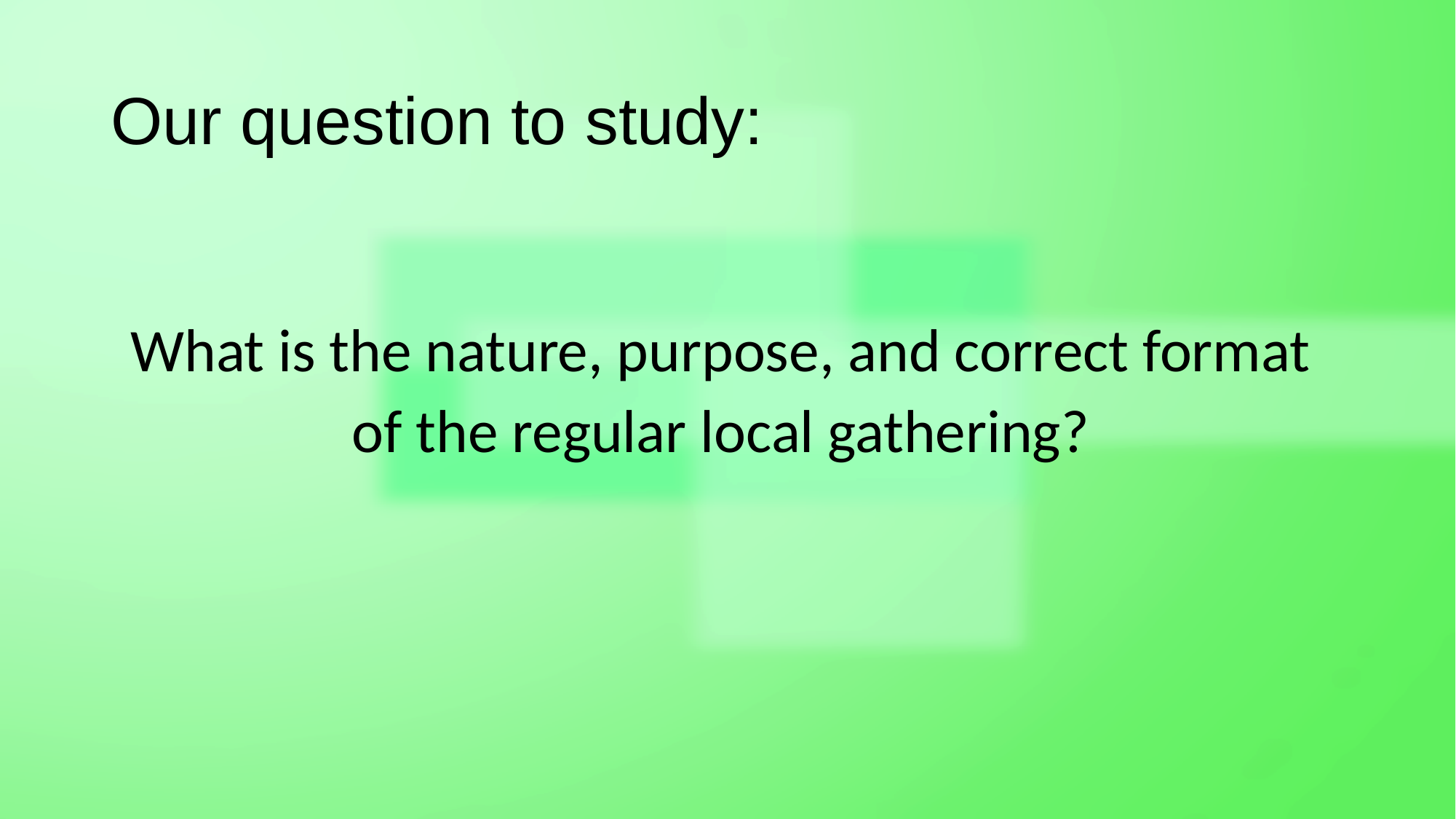

What is the nature, purpose, and correct format
of the regular local gathering?
# Our question to study: